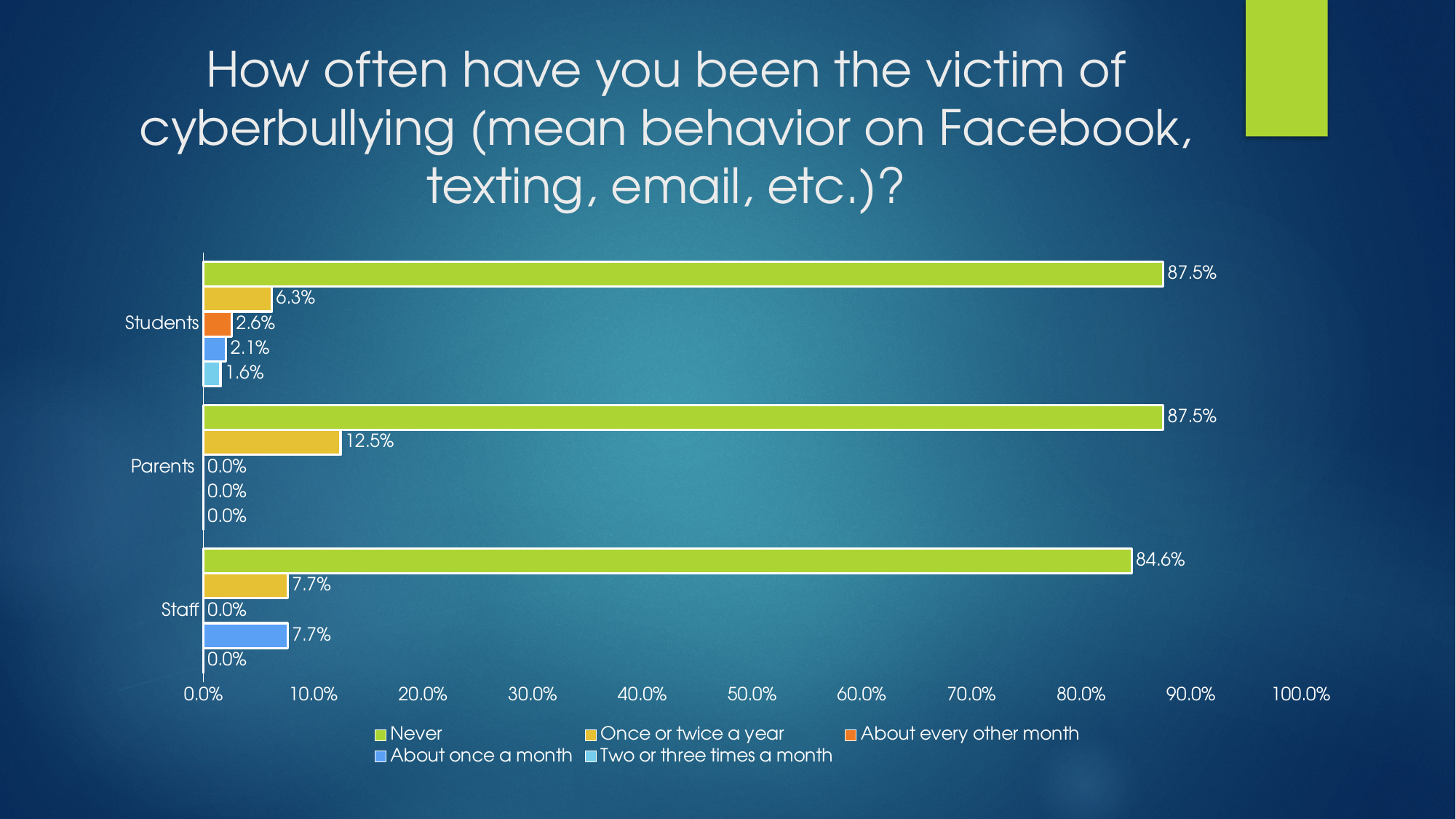

# How often have you been the victim of cyberbullying (mean behavior on Facebook, texting, email, etc.)?

### Chart

| Category | Two or three times a month | About once a month | About every other month | Once or twice a year | Never |
|---|---|---|---|---|---|
| Staff | 0.0 | 0.07692307692307693 | 0.0 | 0.07692307692307693 | 0.8461538461538461 |
| Parents  | 0.0 | 0.0 | 0.0 | 0.125 | 0.875 |
| Students | 0.015625 | 0.020833333333333332 | 0.026041666666666668 | 0.0625 | 0.875 |